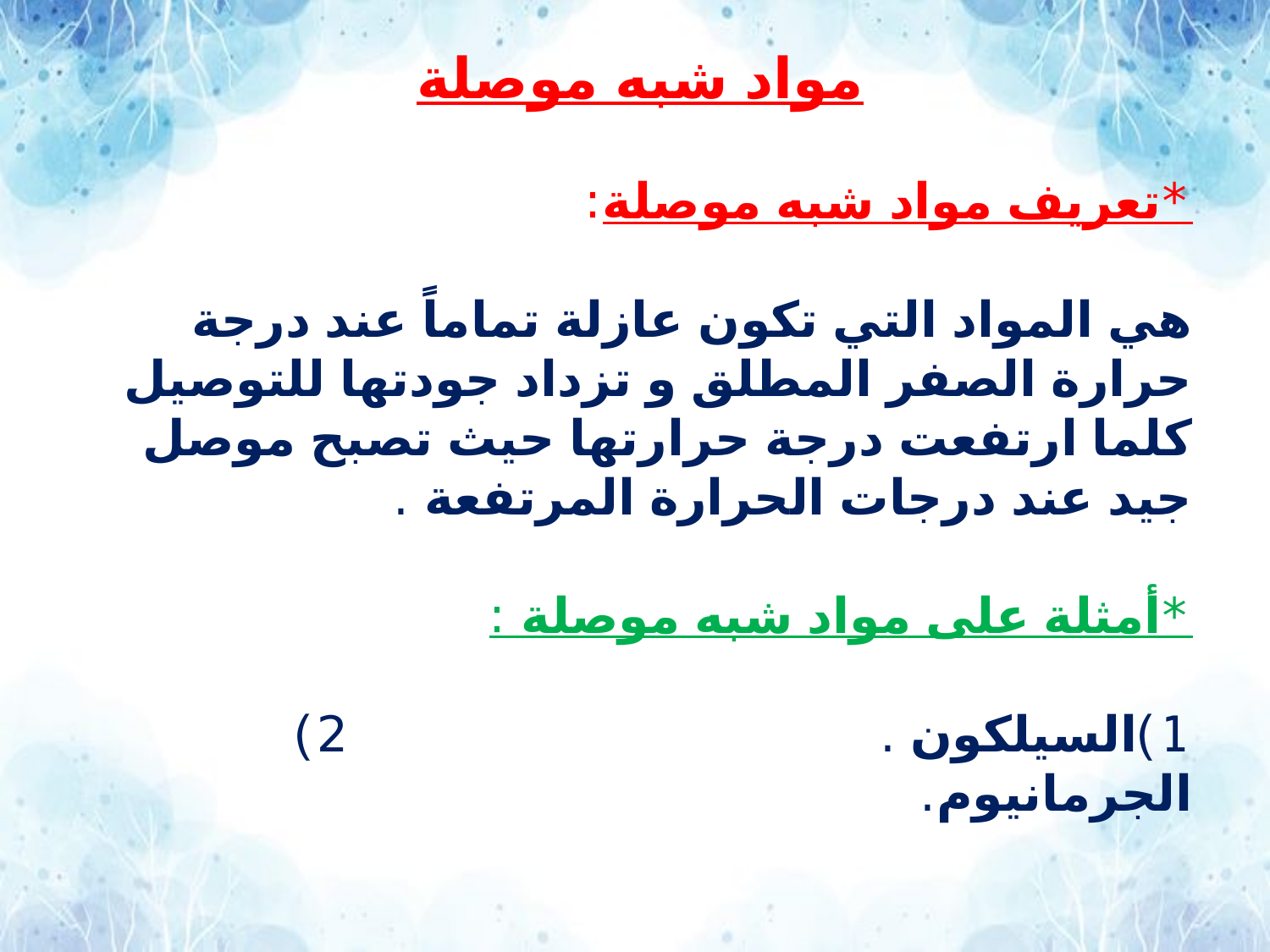

مواد شبه موصلة

*تعريف مواد شبه موصلة:

هي المواد التي تكون عازلة تماماً عند درجة حرارة الصفر المطلق و تزداد جودتها للتوصيل كلما ارتفعت درجة حرارتها حيث تصبح موصل جيد عند درجات الحرارة المرتفعة .

*أمثلة على مواد شبه موصلة :

1)السيلكون .                                     2) الجرمانيوم.